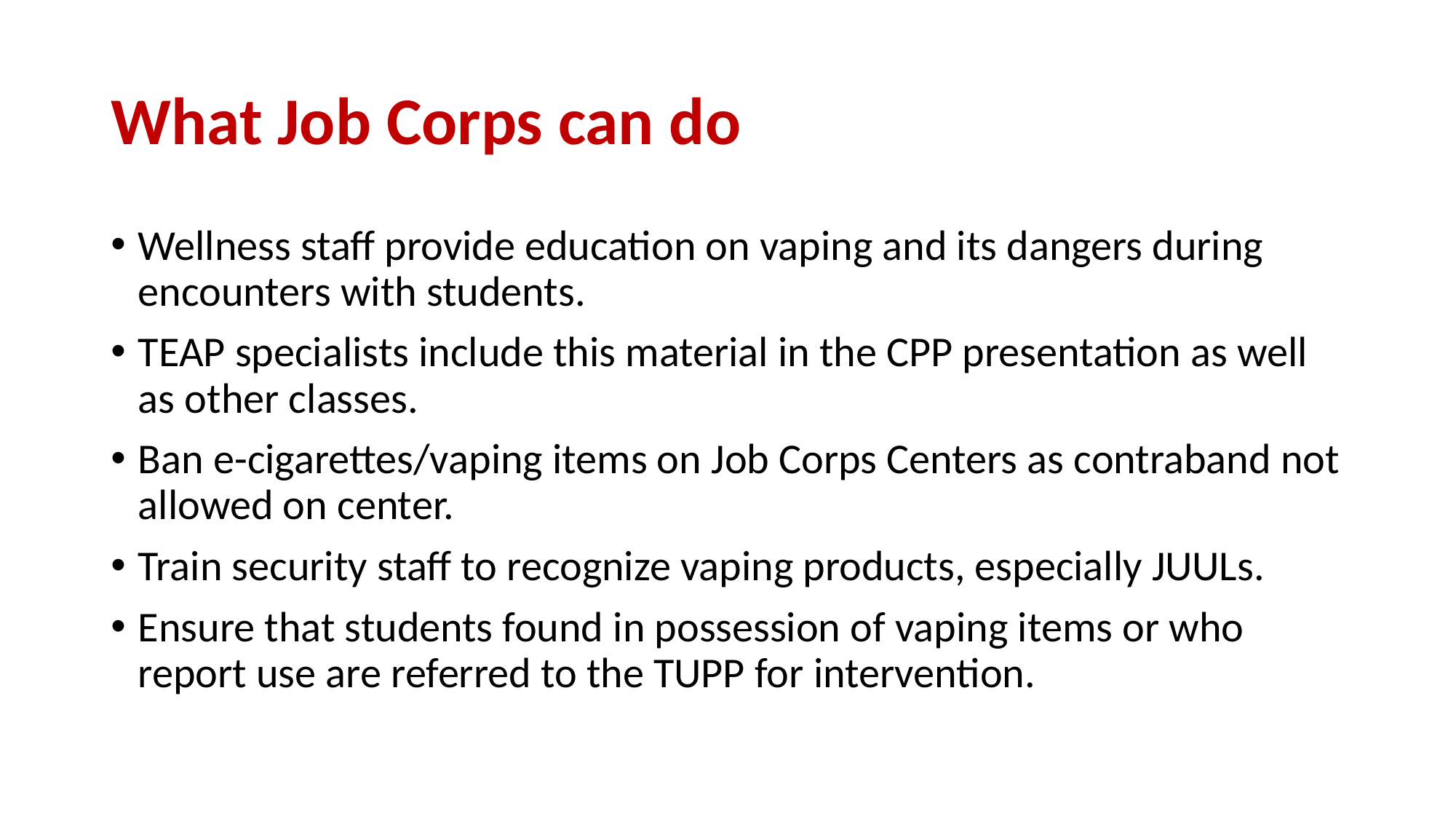

# What Job Corps can do
Wellness staff provide education on vaping and its dangers during encounters with students.
TEAP specialists include this material in the CPP presentation as well as other classes.
Ban e-cigarettes/vaping items on Job Corps Centers as contraband not allowed on center.
Train security staff to recognize vaping products, especially JUULs.
Ensure that students found in possession of vaping items or who report use are referred to the TUPP for intervention.